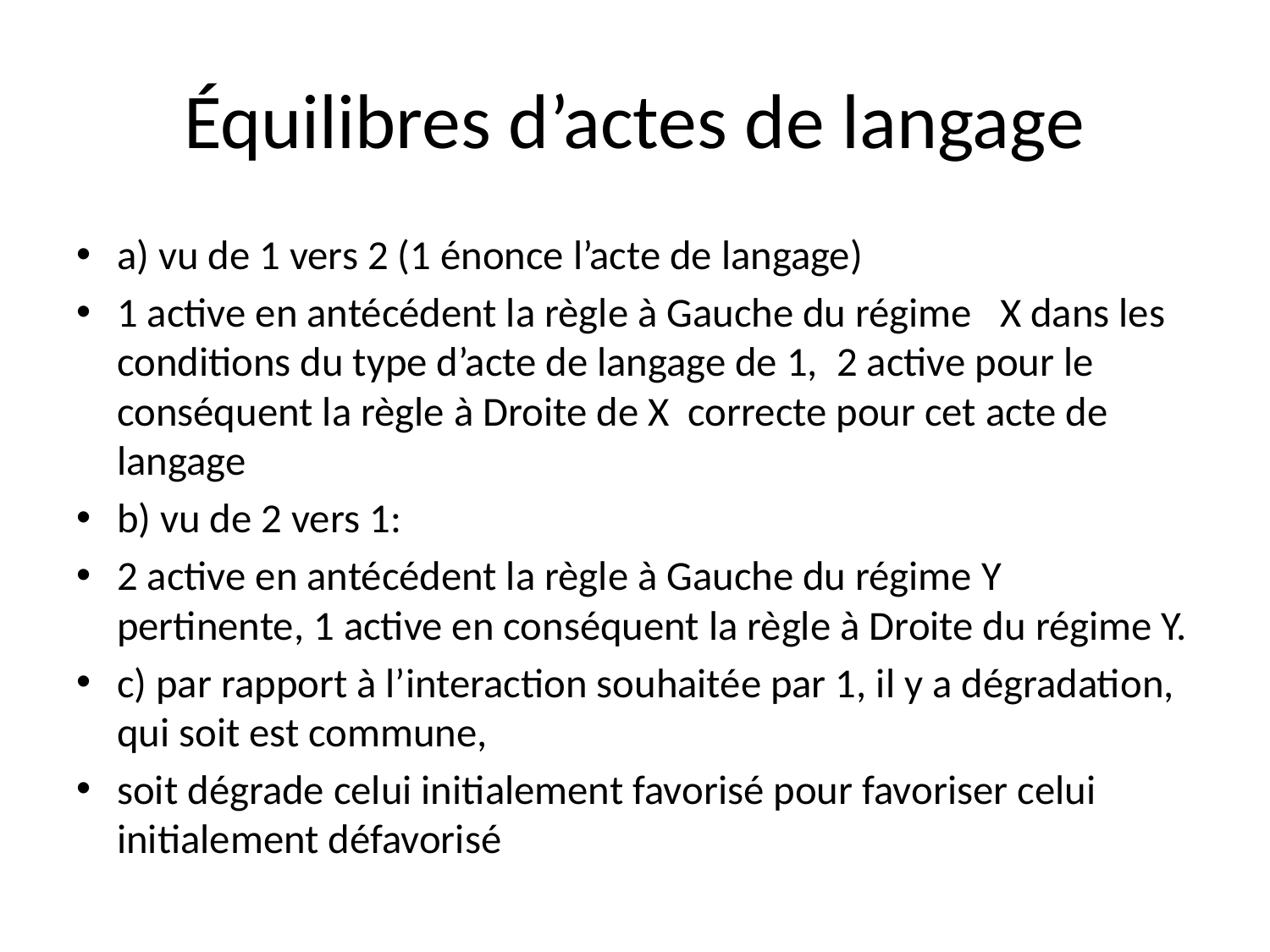

# Équilibres d’actes de langage
a) vu de 1 vers 2 (1 énonce l’acte de langage)
1 active en antécédent la règle à Gauche du régime   X dans les conditions du type d’acte de langage de 1,  2 active pour le  conséquent la règle à Droite de X  correcte pour cet acte de langage
b) vu de 2 vers 1:
2 active en antécédent la règle à Gauche du régime Y pertinente, 1 active en conséquent la règle à Droite du régime Y.
c) par rapport à l’interaction souhaitée par 1, il y a dégradation, qui soit est commune,
soit dégrade celui initialement favorisé pour favoriser celui initialement défavorisé